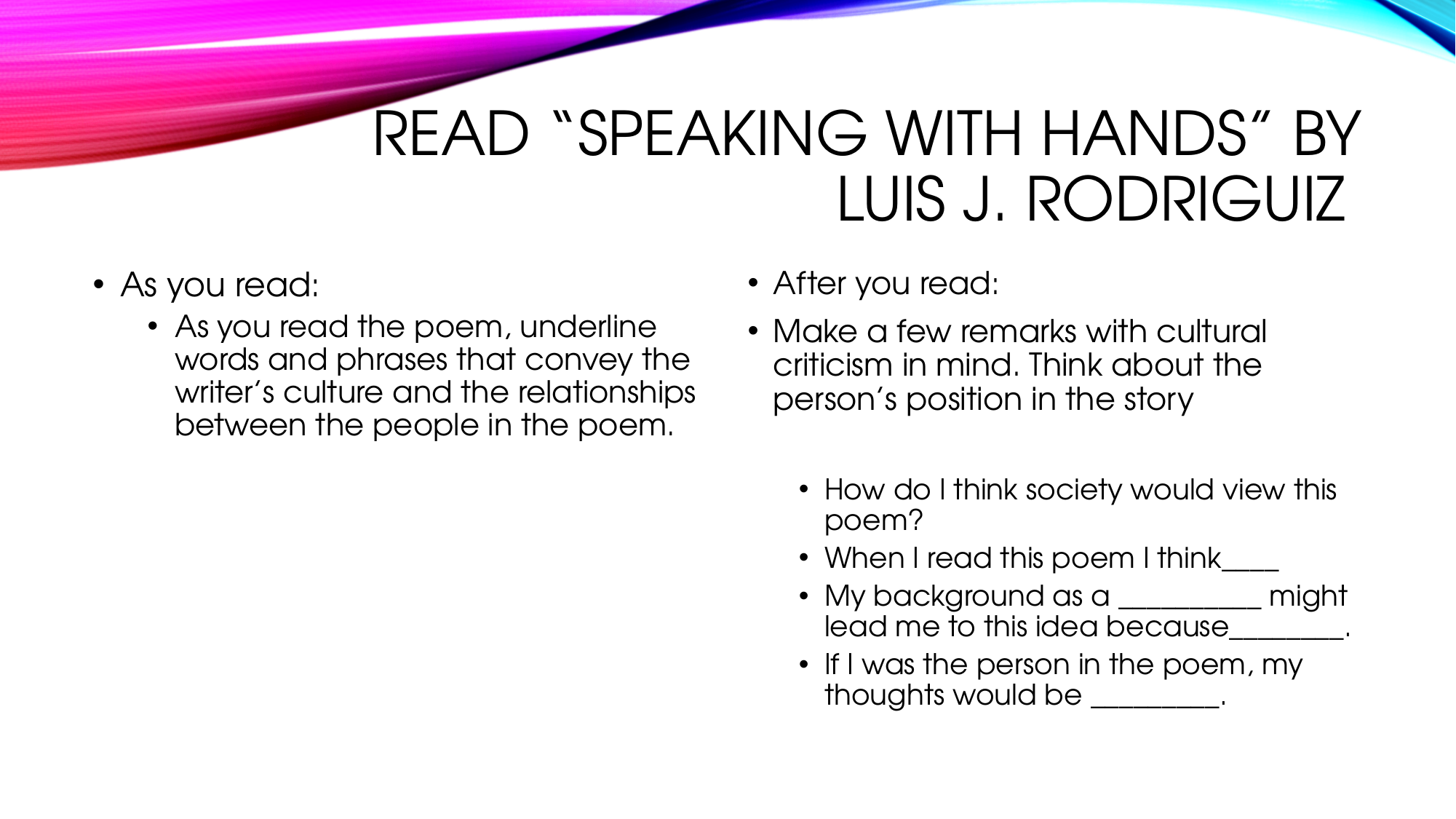

# Read “Speaking with hands” by Luis j. rodriguiz
As you read:
As you read the poem, underline words and phrases that convey the writer’s culture and the relationships between the people in the poem.

After you read:
Make a few remarks with cultural criticism in mind. Think about the person’s position in the story

How do I think society would view this poem?
When I read this poem I think____
My background as a __________ might lead me to this idea because________.
If I was the person in the poem, my thoughts would be _________.